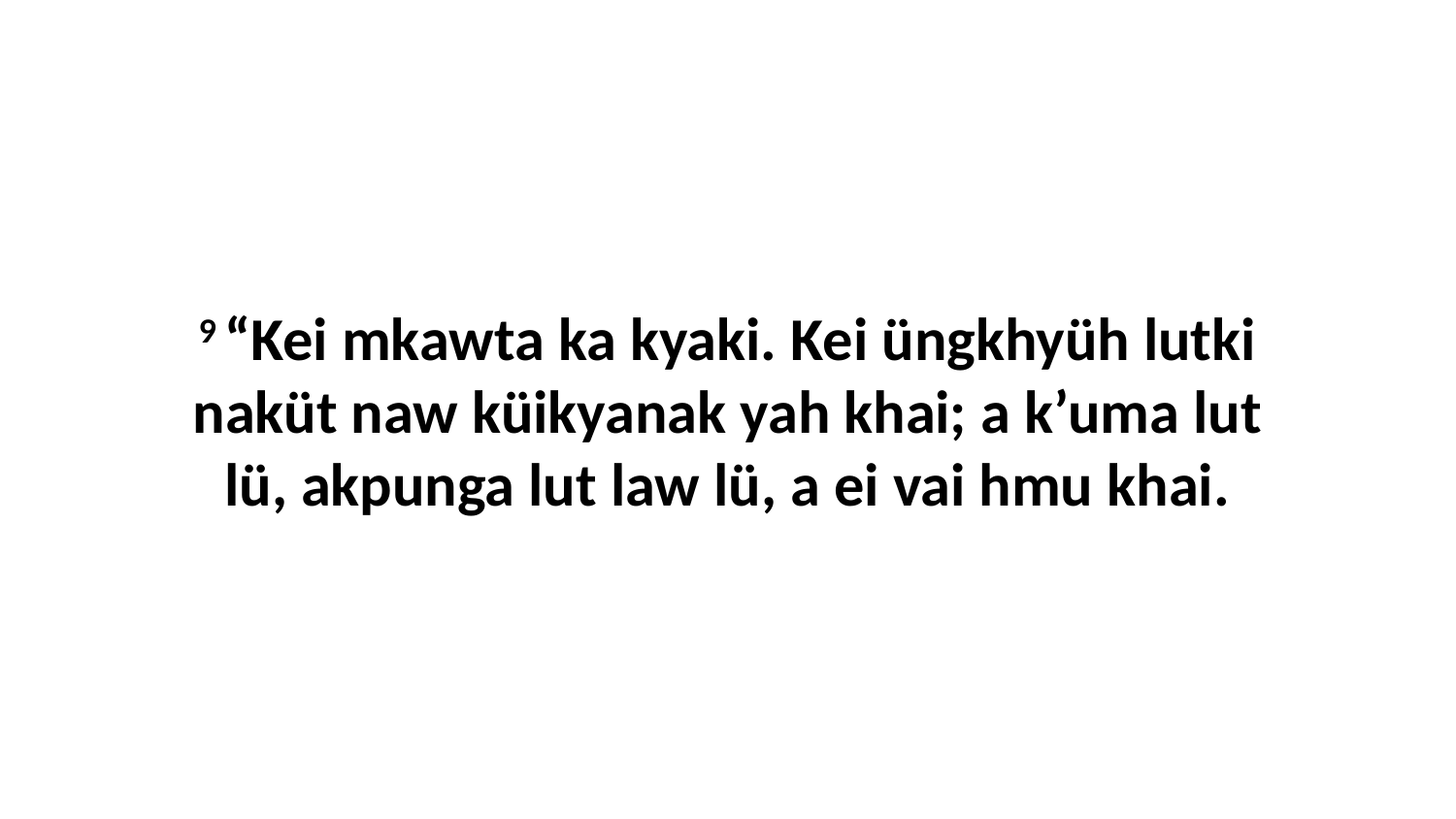

9 “Kei mkawta ka kyaki. Kei üngkhyüh lutki naküt naw küikyanak yah khai; a k’uma lut lü, akpunga lut law lü, a ei vai hmu khai.